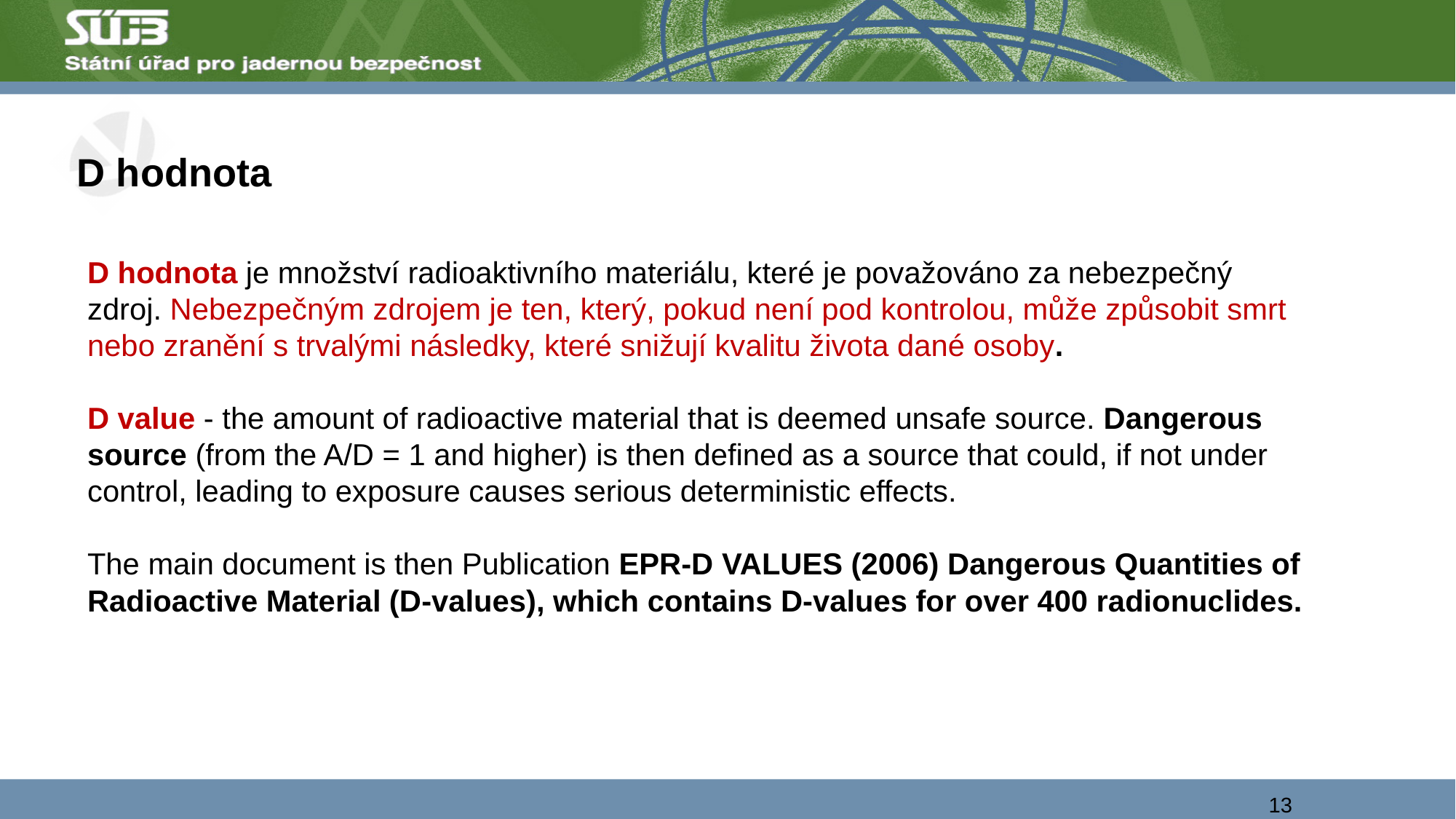

# D hodnota
D hodnota je množství radioaktivního materiálu, které je považováno za nebezpečný zdroj. Nebezpečným zdrojem je ten, který, pokud není pod kontrolou, může způsobit smrt nebo zranění s trvalými následky, které snižují kvalitu života dané osoby.

D value - the amount of radioactive material that is deemed unsafe source. Dangerous source (from the A/D = 1 and higher) is then defined as a source that could, if not under control, leading to exposure causes serious deterministic effects.

The main document is then Publication EPR-D VALUES (2006) Dangerous Quantities of Radioactive Material (D-values), which contains D-values for over 400 radionuclides.

13